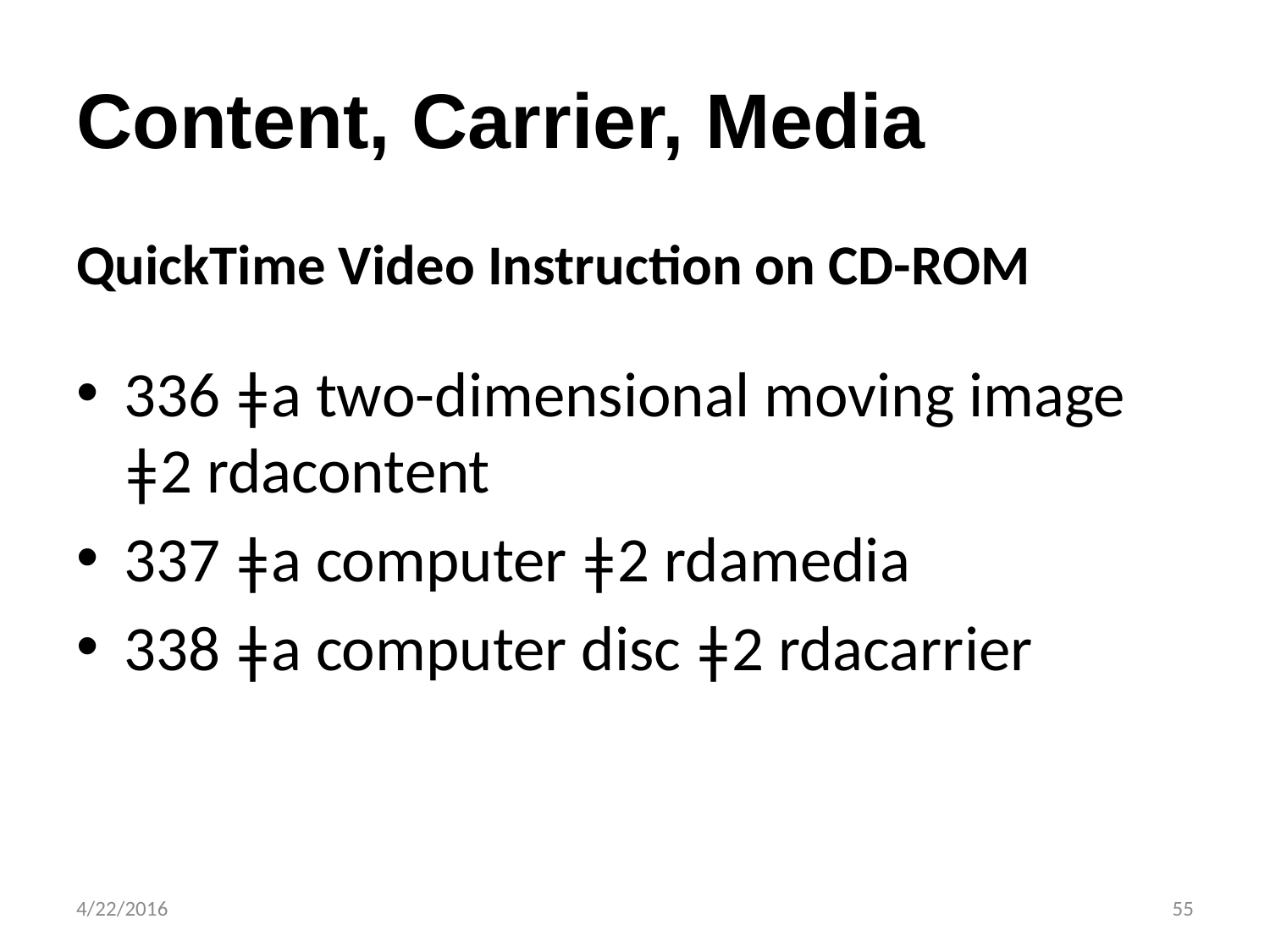

# Content, Carrier, Media
QuickTime Video Instruction on CD-ROM

336 ǂa two-dimensional moving image ǂ2 rdacontent
337 ǂa computer ǂ2 rdamedia
338 ǂa computer disc ǂ2 rdacarrier

55
4/22/2016